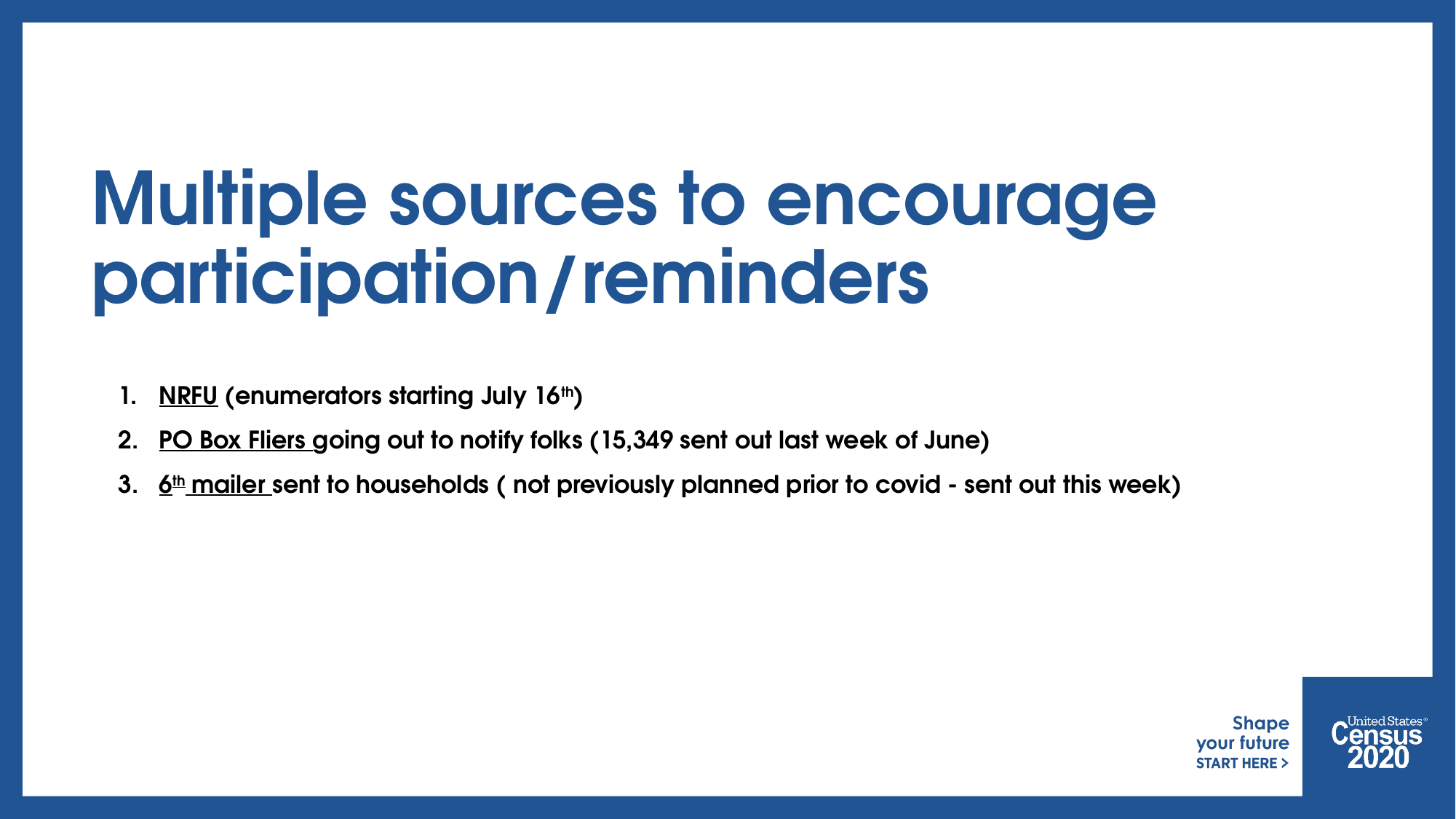

# Multiple sources to encourage participation/reminders
NRFU (enumerators starting July 16th)
PO Box Fliers going out to notify folks (15,349 sent out last week of June)
6th mailer sent to households ( not previously planned prior to covid - sent out this week)